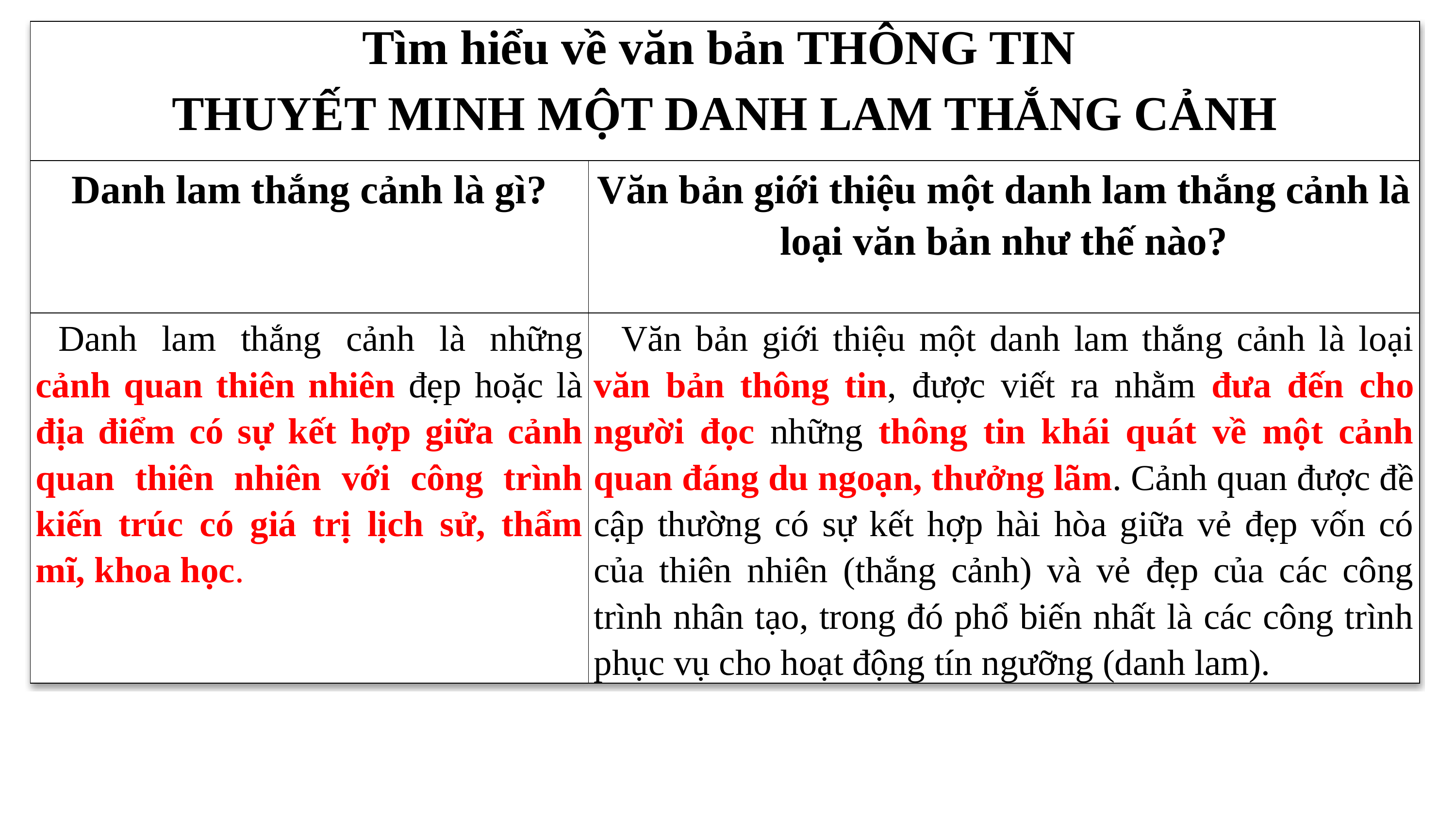

| Tìm hiểu về văn bản THÔNG TIN THUYẾT MINH MỘT DANH LAM THẮNG CẢNH |  |
| --- | --- |
| Danh lam thắng cảnh là gì? | Văn bản giới thiệu một danh lam thắng cảnh là loại văn bản như thế nào? |
| Danh lam thắng cảnh là những cảnh quan thiên nhiên đẹp hoặc là địa điểm có sự kết hợp giữa cảnh quan thiên nhiên với công trình kiến trúc có giá trị lịch sử, thẩm mĩ, khoa học. | Văn bản giới thiệu một danh lam thắng cảnh là loại văn bản thông tin, được viết ra nhằm đưa đến cho người đọc những thông tin khái quát về một cảnh quan đáng du ngoạn, thưởng lãm. Cảnh quan được đề cập thường có sự kết hợp hài hòa giữa vẻ đẹp vốn có của thiên nhiên (thắng cảnh) và vẻ đẹp của các công trình nhân tạo, trong đó phổ biến nhất là các công trình phục vụ cho hoạt động tín ngưỡng (danh lam). |